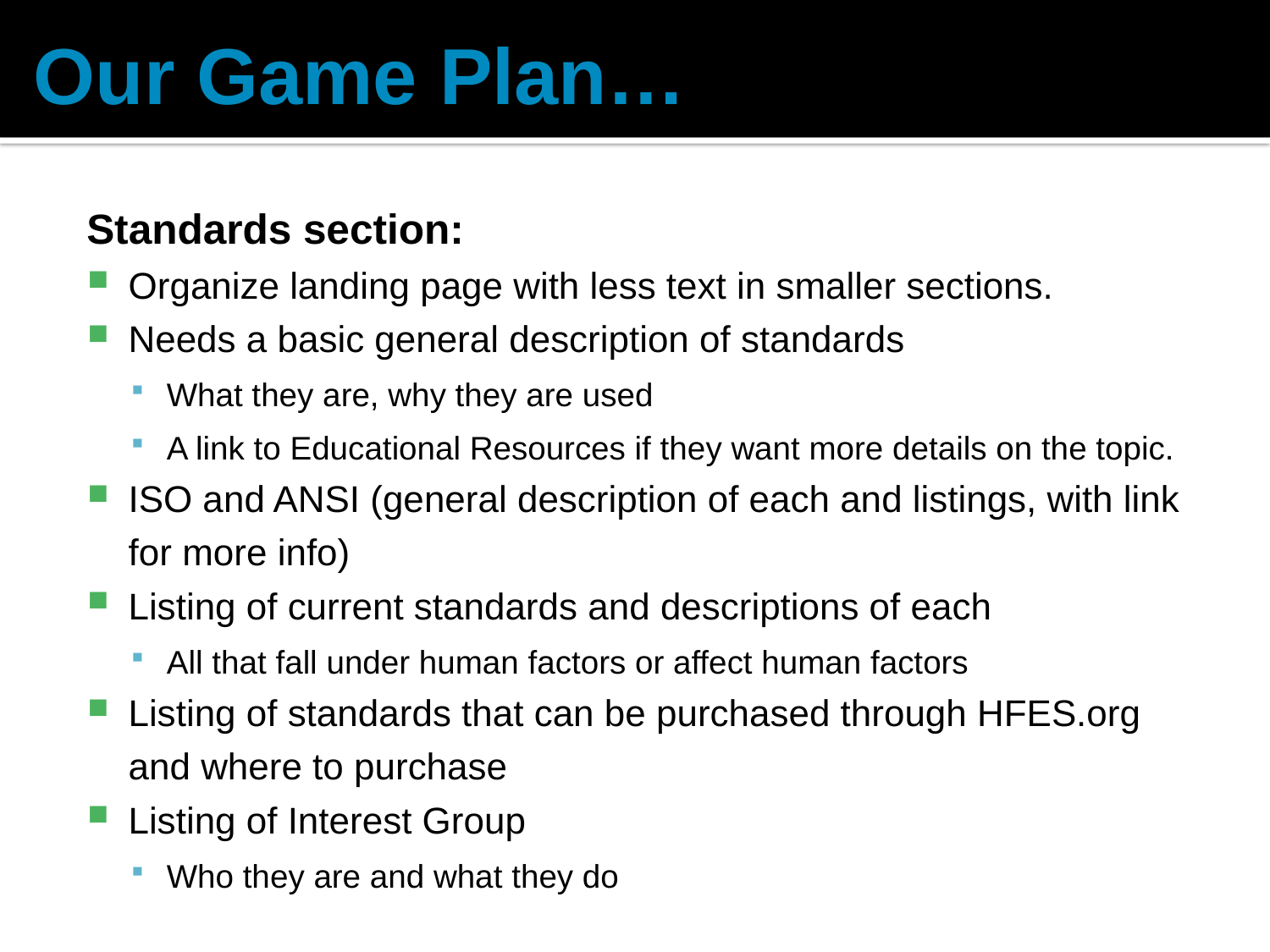

# Our Game Plan…
Standards section:
Organize landing page with less text in smaller sections.
Needs a basic general description of standards
What they are, why they are used
A link to Educational Resources if they want more details on the topic.
ISO and ANSI (general description of each and listings, with link for more info)
Listing of current standards and descriptions of each
All that fall under human factors or affect human factors
Listing of standards that can be purchased through HFES.org and where to purchase
Listing of Interest Group
Who they are and what they do